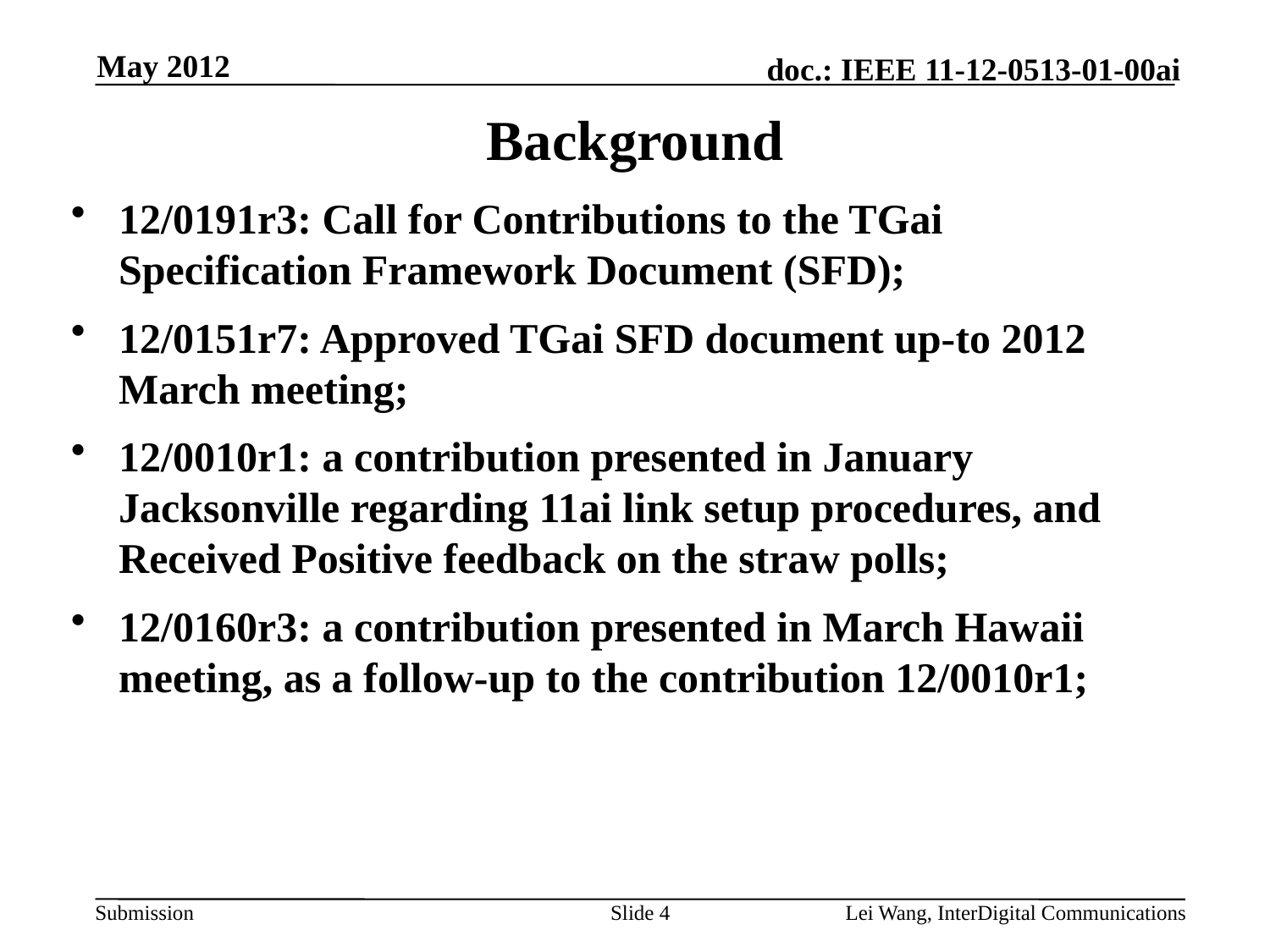

May 2012
Background
12/0191r3: Call for Contributions to the TGai Specification Framework Document (SFD);
12/0151r7: Approved TGai SFD document up-to 2012 March meeting;
12/0010r1: a contribution presented in January Jacksonville regarding 11ai link setup procedures, and Received Positive feedback on the straw polls;
12/0160r3: a contribution presented in March Hawaii meeting, as a follow-up to the contribution 12/0010r1;
Slide 4
Lei Wang, InterDigital Communications